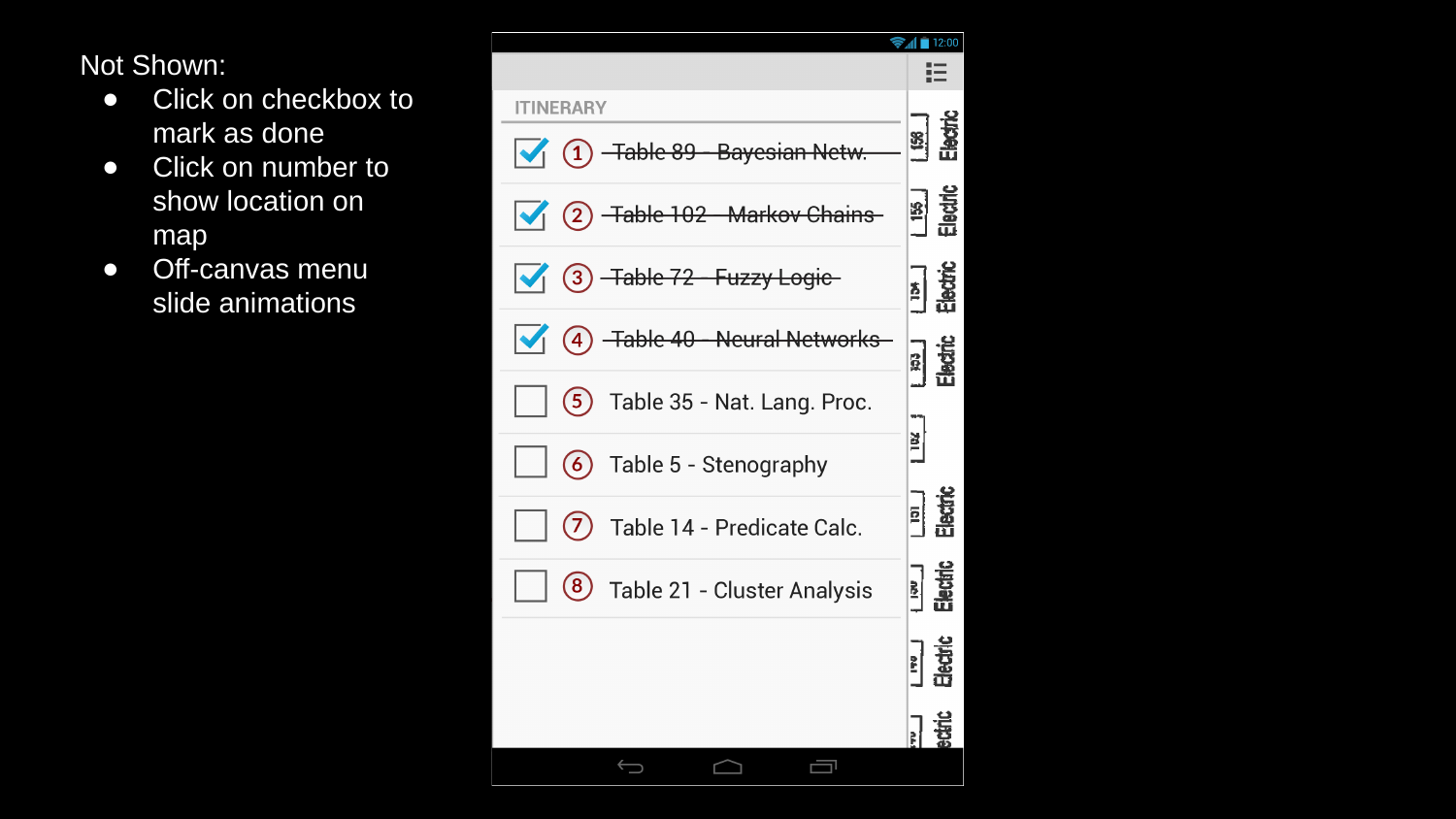

Not Shown:
Click on checkbox to mark as done
Click on number to show location on map
Off-canvas menu slide animations